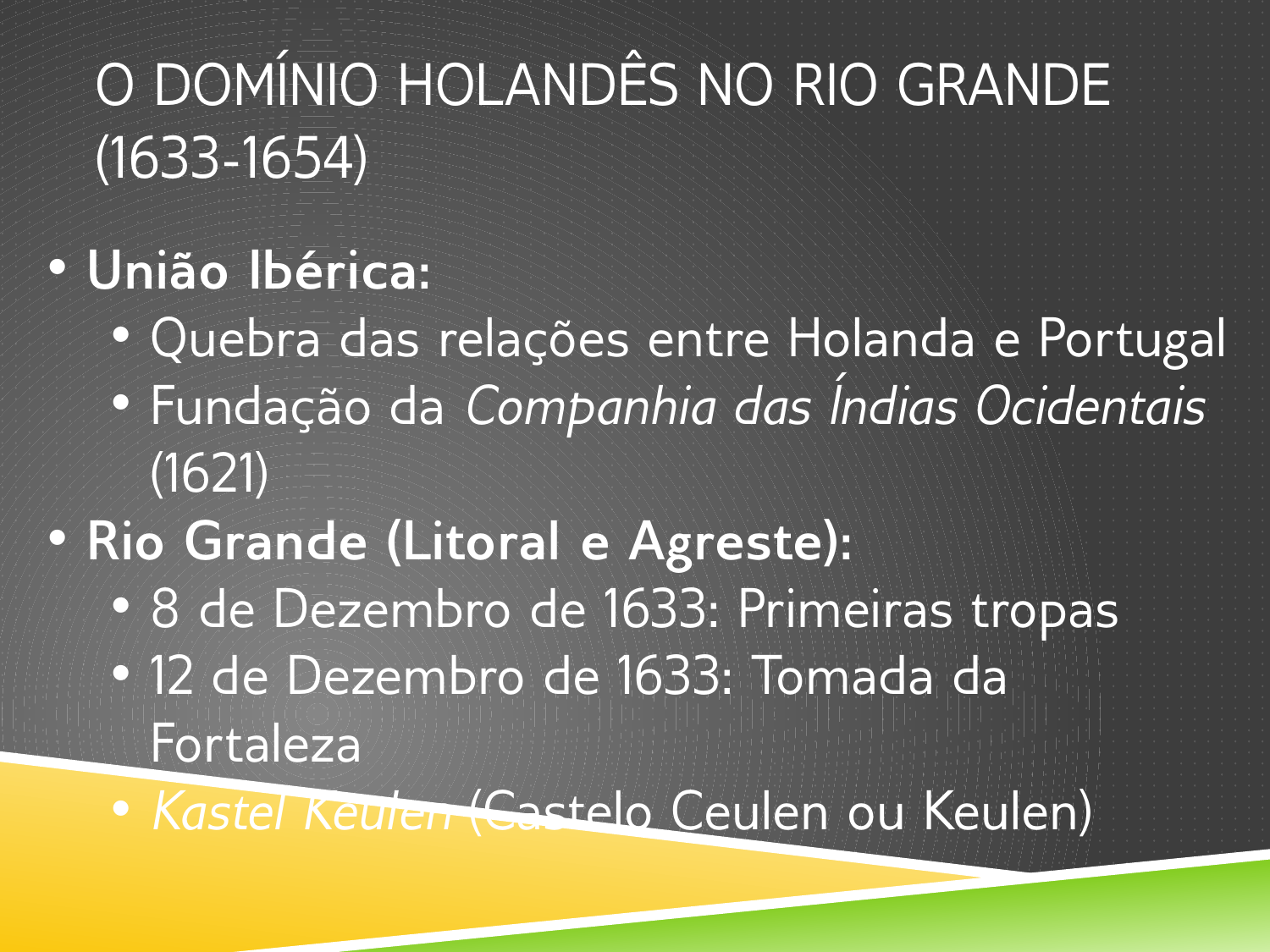

# O domínio holandês no rio grande (1633-1654)
União Ibérica:
Quebra das relações entre Holanda e Portugal
Fundação da Companhia das Índias Ocidentais (1621)
Rio Grande (Litoral e Agreste):
8 de Dezembro de 1633: Primeiras tropas
12 de Dezembro de 1633: Tomada da Fortaleza
Kastel Keulen (Castelo Ceulen ou Keulen)